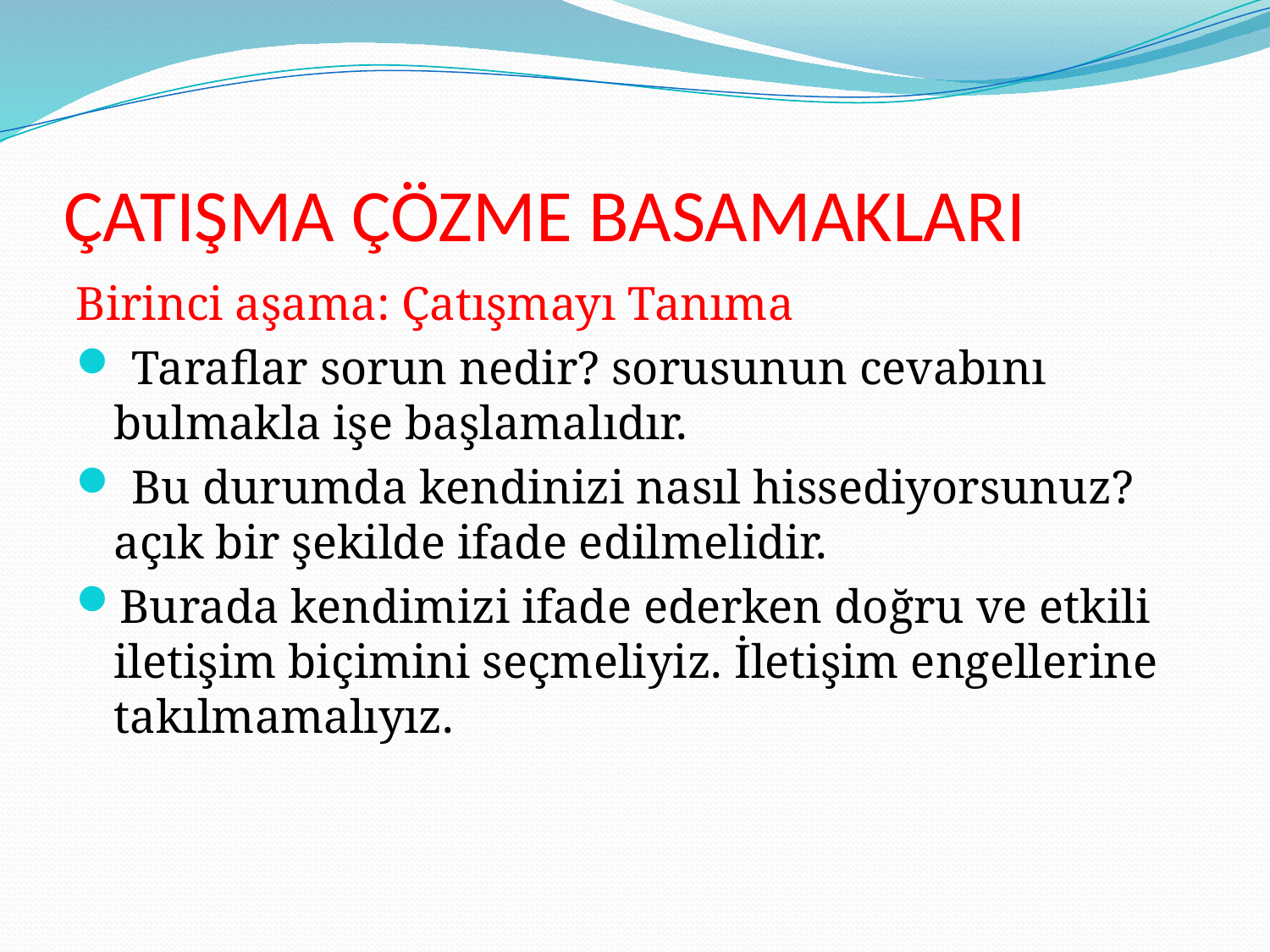

# ÇATIŞMA ÇÖZME BASAMAKLARI
Birinci aşama: Çatışmayı Tanıma
 Taraflar sorun nedir? sorusunun cevabını bulmakla işe başlamalıdır.
 Bu durumda kendinizi nasıl hissediyorsunuz? açık bir şekilde ifade edilmelidir.
Burada kendimizi ifade ederken doğru ve etkili iletişim biçimini seçmeliyiz. İletişim engellerine takılmamalıyız.